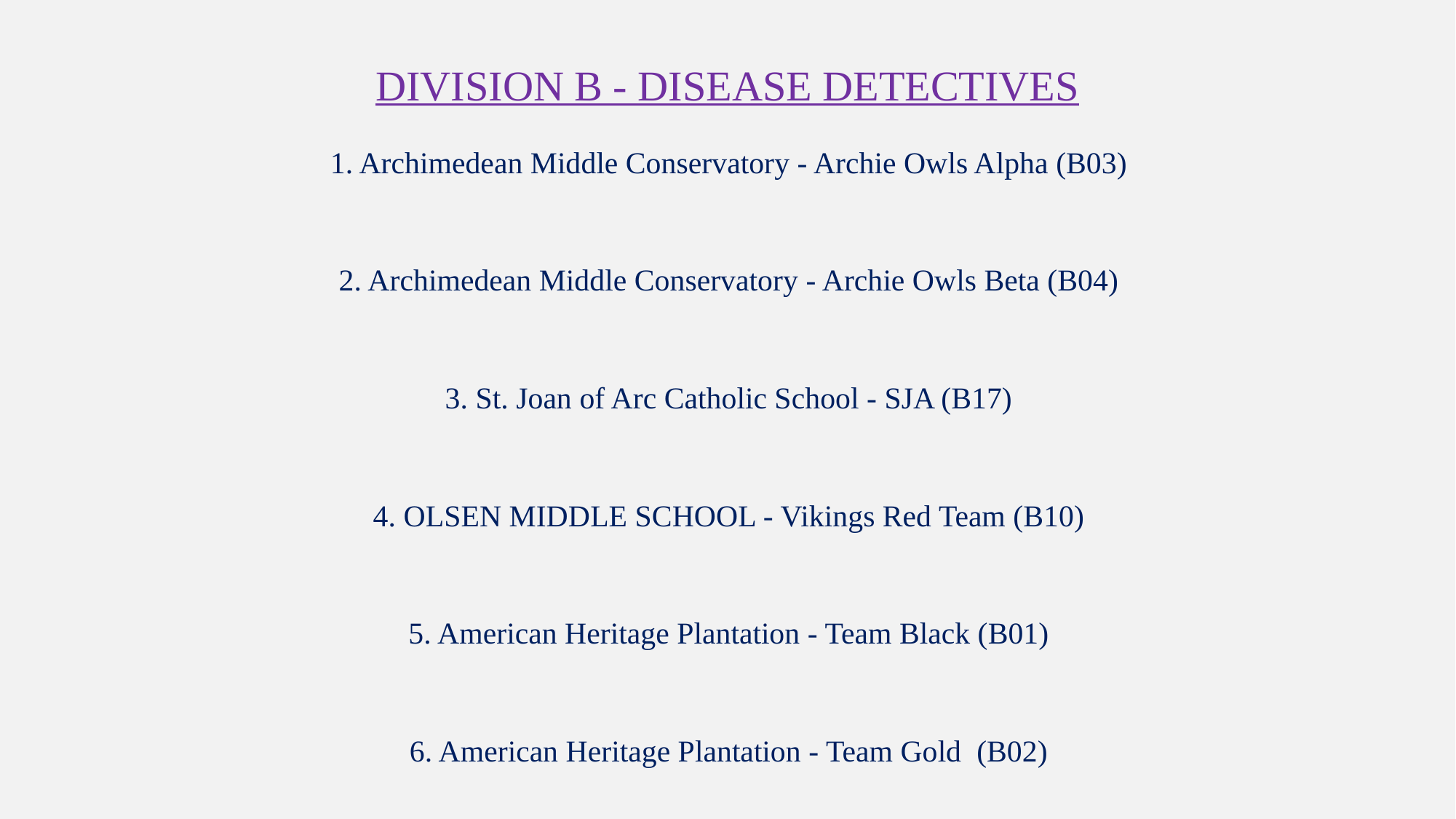

# Division B - Disease Detectives
1. Archimedean Middle Conservatory - Archie Owls Alpha (B03)

2. Archimedean Middle Conservatory - Archie Owls Beta (B04)

3. St. Joan of Arc Catholic School - SJA (B17)

4. OLSEN MIDDLE SCHOOL - Vikings Red Team (B10)

5. American Heritage Plantation - Team Black (B01)

6. American Heritage Plantation - Team Gold  (B02)